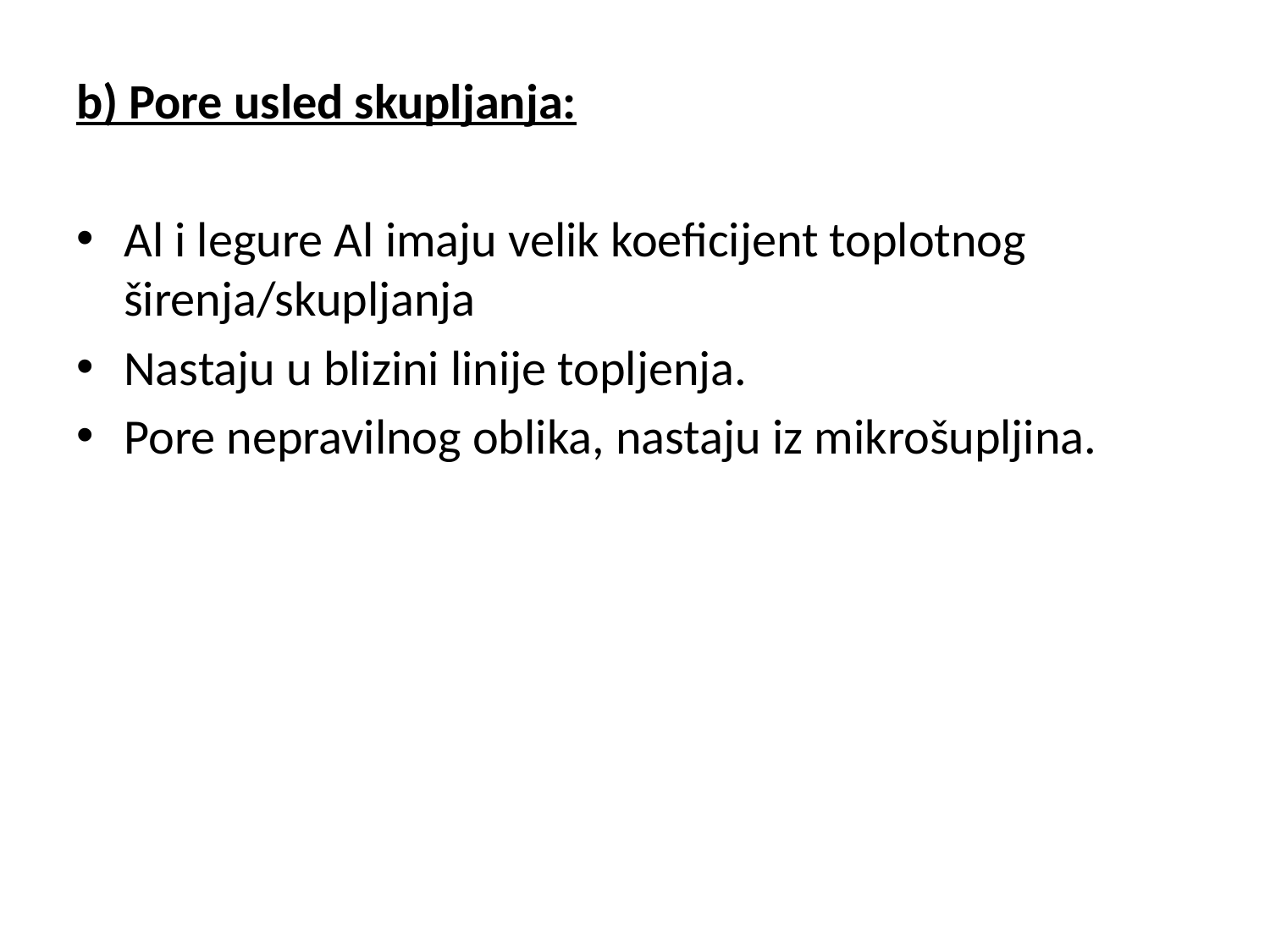

b) Pore usled skupljanja:

Al i legure Al imaju velik koeficijent toplotnog širenja/skupljanja
Nastaju u blizini linije topljenja.
Pore nepravilnog oblika, nastaju iz mikrošupljina.